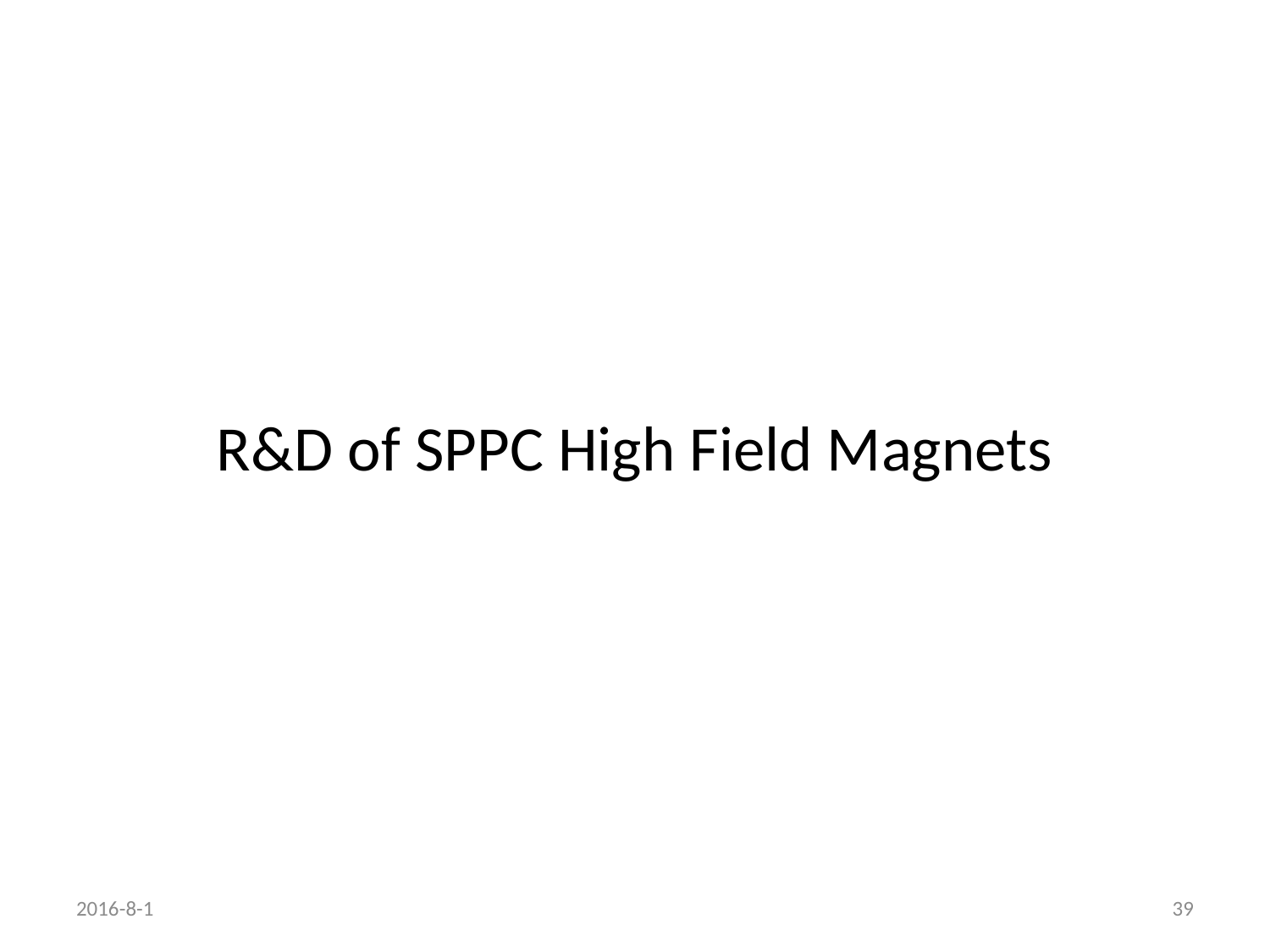

R&D of SPPC High Field Magnets
2016-8-1
39